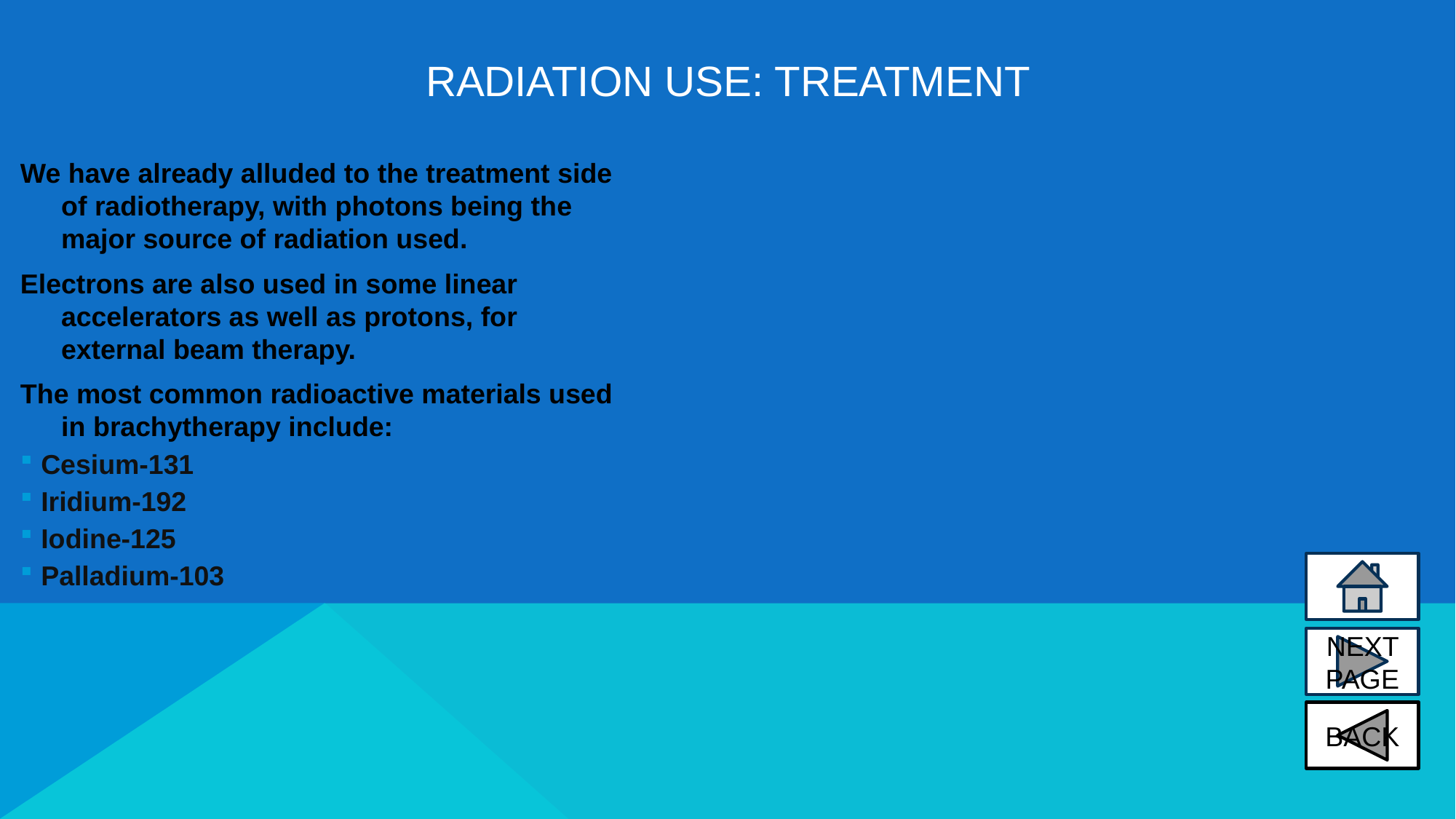

Radiation use: Treatment
We have already alluded to the treatment side of radiotherapy, with photons being the major source of radiation used.
Electrons are also used in some linear accelerators as well as protons, for external beam therapy.
The most common radioactive materials used in brachytherapy include:
Cesium-131
Iridium-192
Iodine-125
Palladium-103

NEXT PAGE
BACK